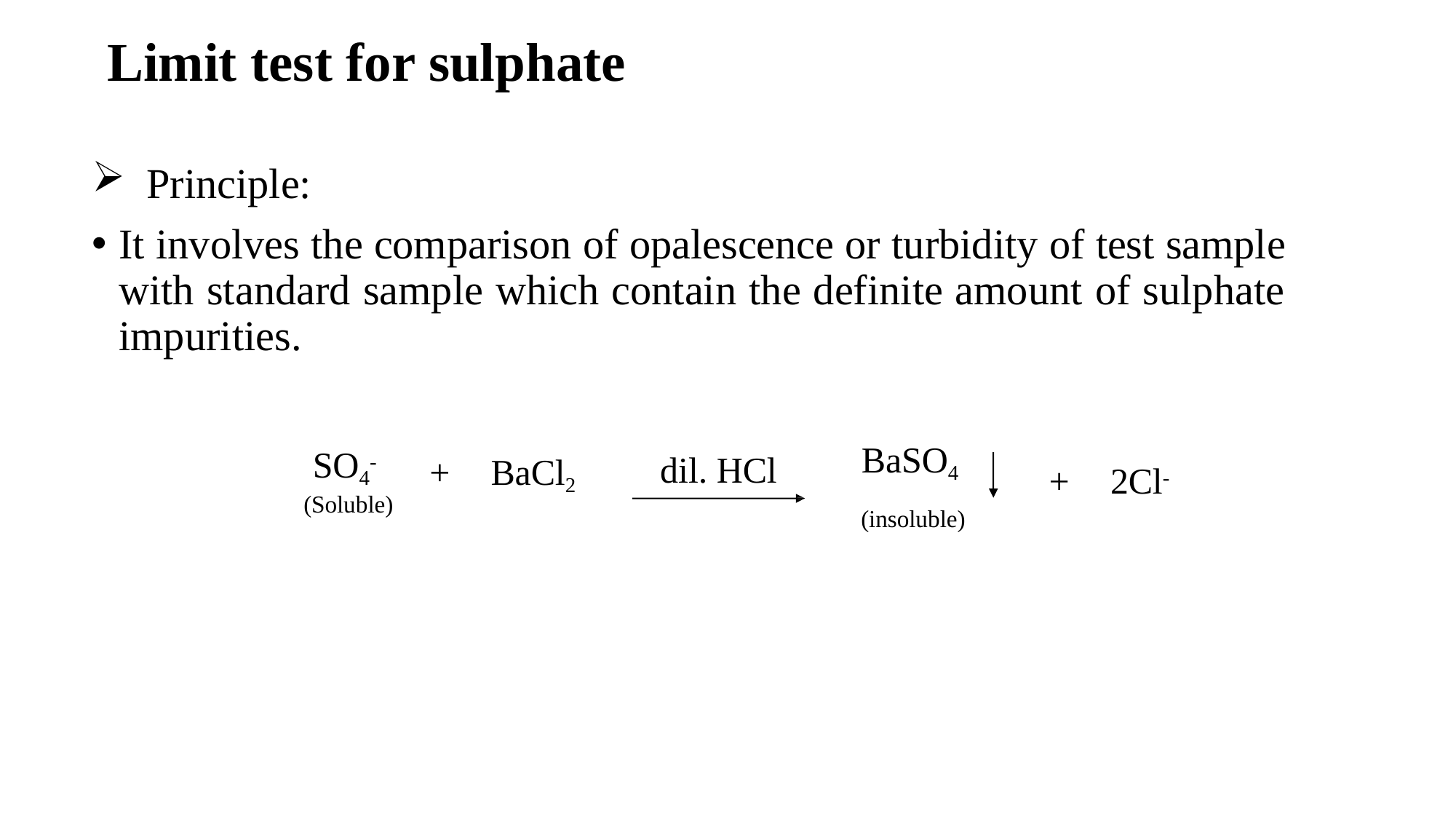

# Limit test for sulphate
Principle:
It involves the comparison of opalescence or turbidity of test sample  with standard sample which contain the definite amount of sulphate  impurities.
BaSO4
(insoluble)
SO4-
(Soluble)
dil. HCl
+	BaCl2

+	2Cl-